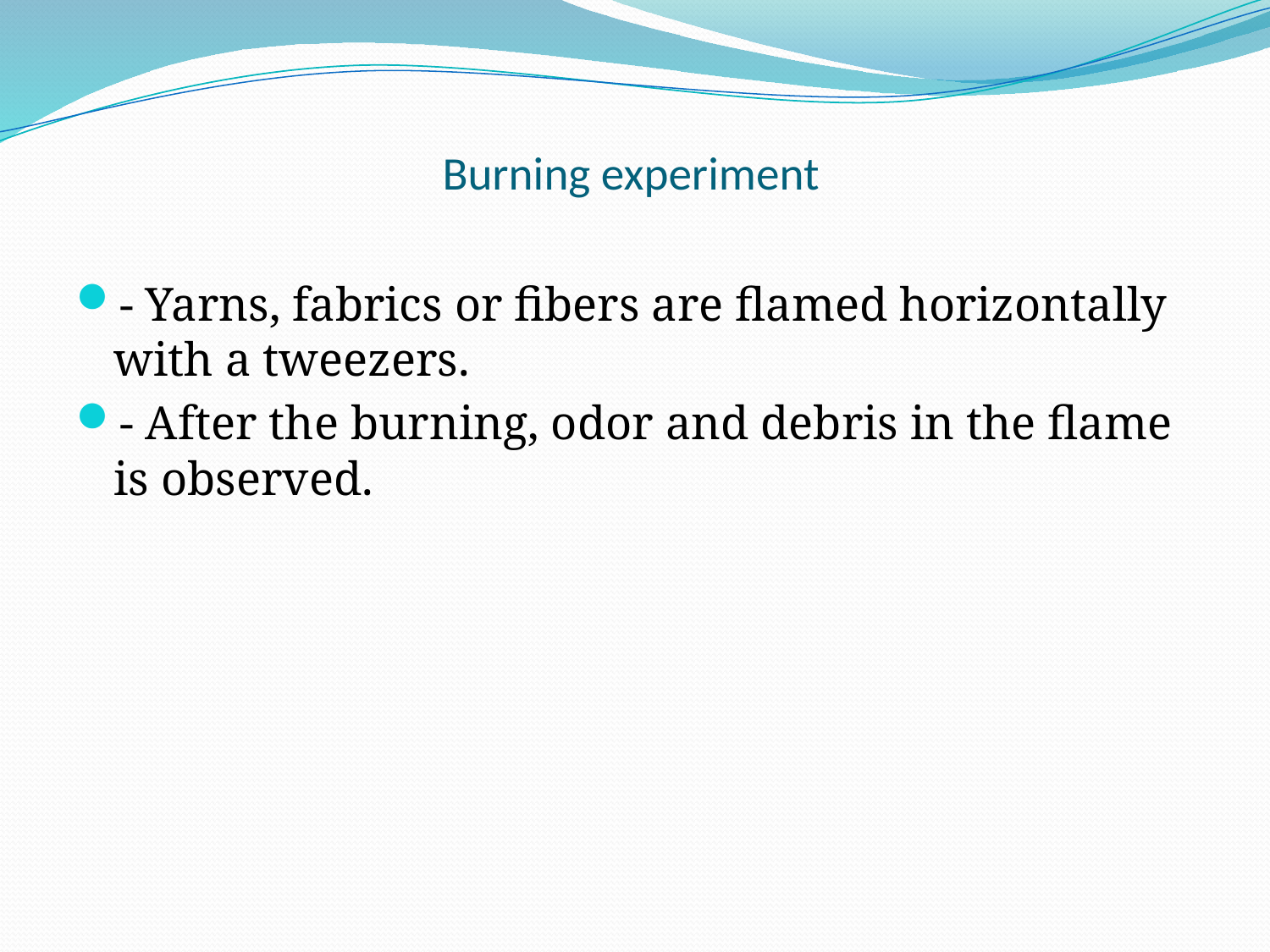

# Burning experiment
- Yarns, fabrics or fibers are flamed horizontally with a tweezers.
- After the burning, odor and debris in the flame is observed.